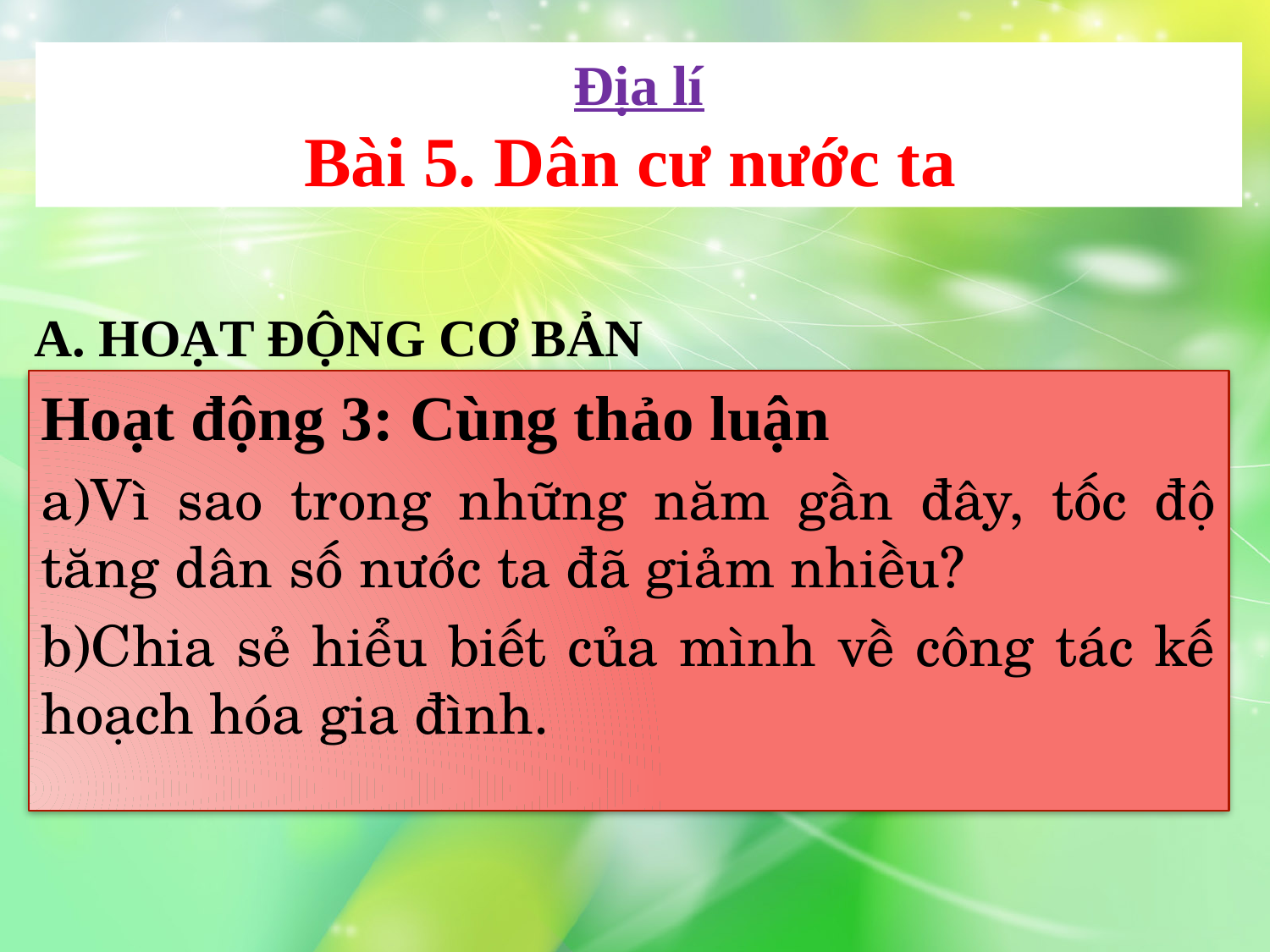

Địa lí
Bài 5. Dân cư nước ta
A. Hoạt động cơ bản
Hoạt động 3: Cùng thảo luận
a)Vì sao trong những năm gần đây, tốc độ tăng dân số nước ta đã giảm nhiều?
b)Chia sẻ hiểu biết của mình về công tác kế hoạch hóa gia đình.